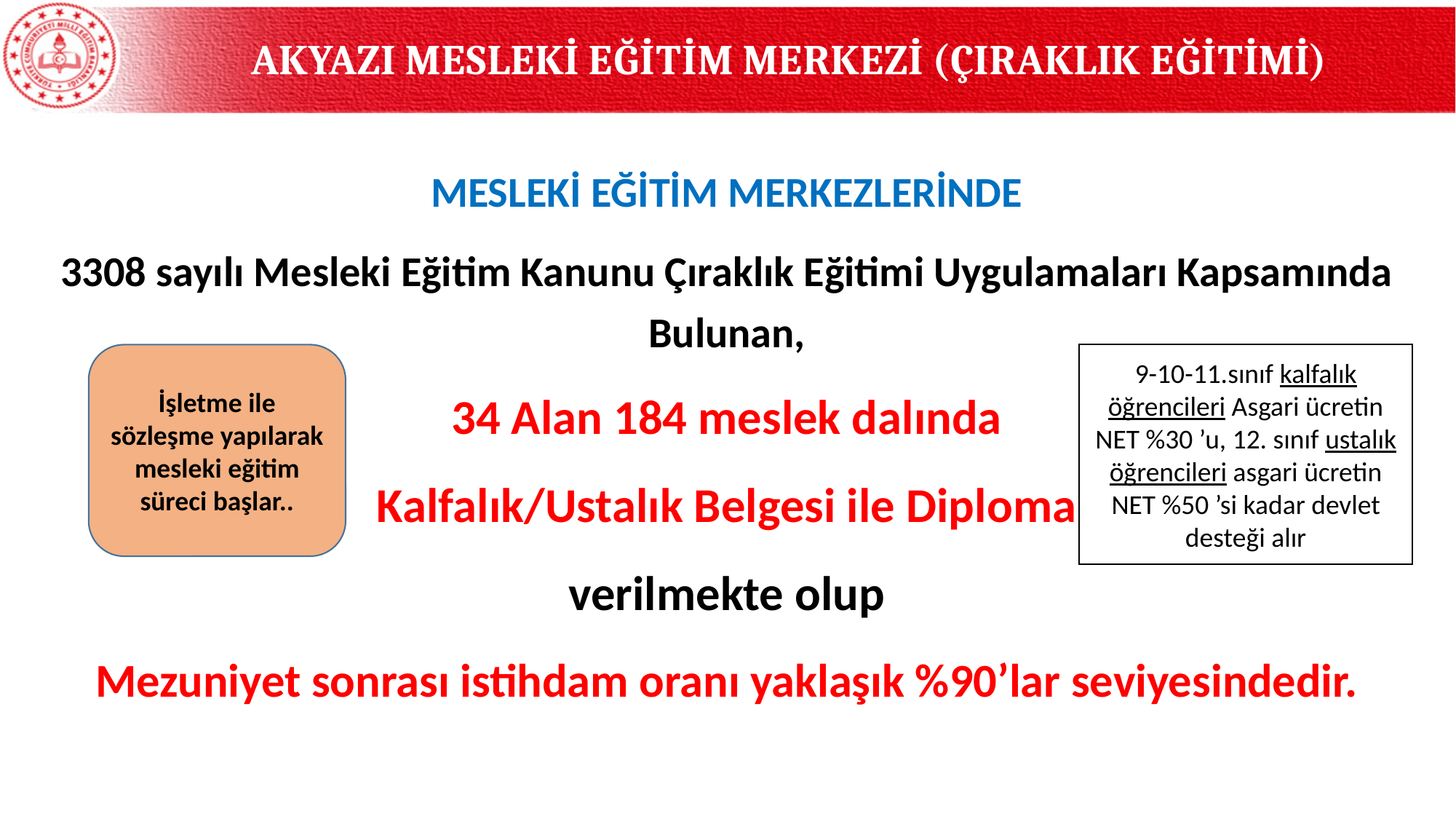

AKYAZI MESLEKİ EĞİTİM MERKEZİ (ÇIRAKLIK EĞİTİMİ)
MESLEKİ EĞİTİM MERKEZLERİNDE
3308 sayılı Mesleki Eğitim Kanunu Çıraklık Eğitimi Uygulamaları Kapsamında Bulunan,
34 Alan 184 meslek dalında
Kalfalık/Ustalık Belgesi ile Diploma
verilmekte olup
Mezuniyet sonrası istihdam oranı yaklaşık %90’lar seviyesindedir.
İşletme ile sözleşme yapılarak mesleki eğitim süreci başlar..
9-10-11.sınıf kalfalık öğrencileri Asgari ücretin NET %30 ’u, 12. sınıf ustalık öğrencileri asgari ücretin NET %50 ’si kadar devlet desteği alır